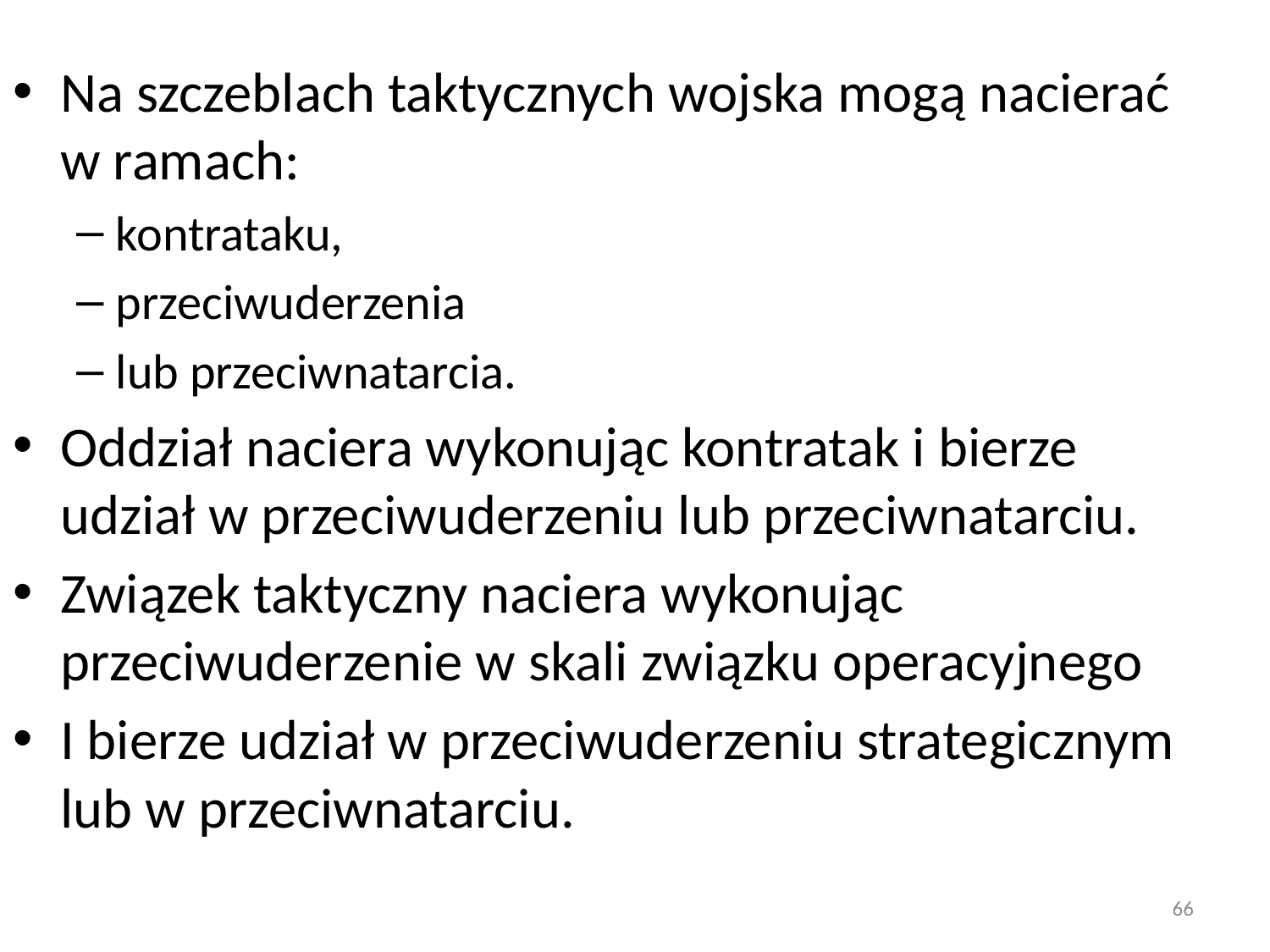

Na szczeblach taktycznych wojska mogą nacierać w ramach:
kontrataku,
przeciwuderzenia
lub przeciwnatarcia.
Oddział naciera wykonując kontratak i bierze udział w przeciwuderzeniu lub przeciwnatarciu.
Związek taktyczny naciera wykonując przeciwuderzenie w skali związku operacyjnego
I bierze udział w przeciwuderzeniu strategicznym lub w przeciwnatarciu.

66